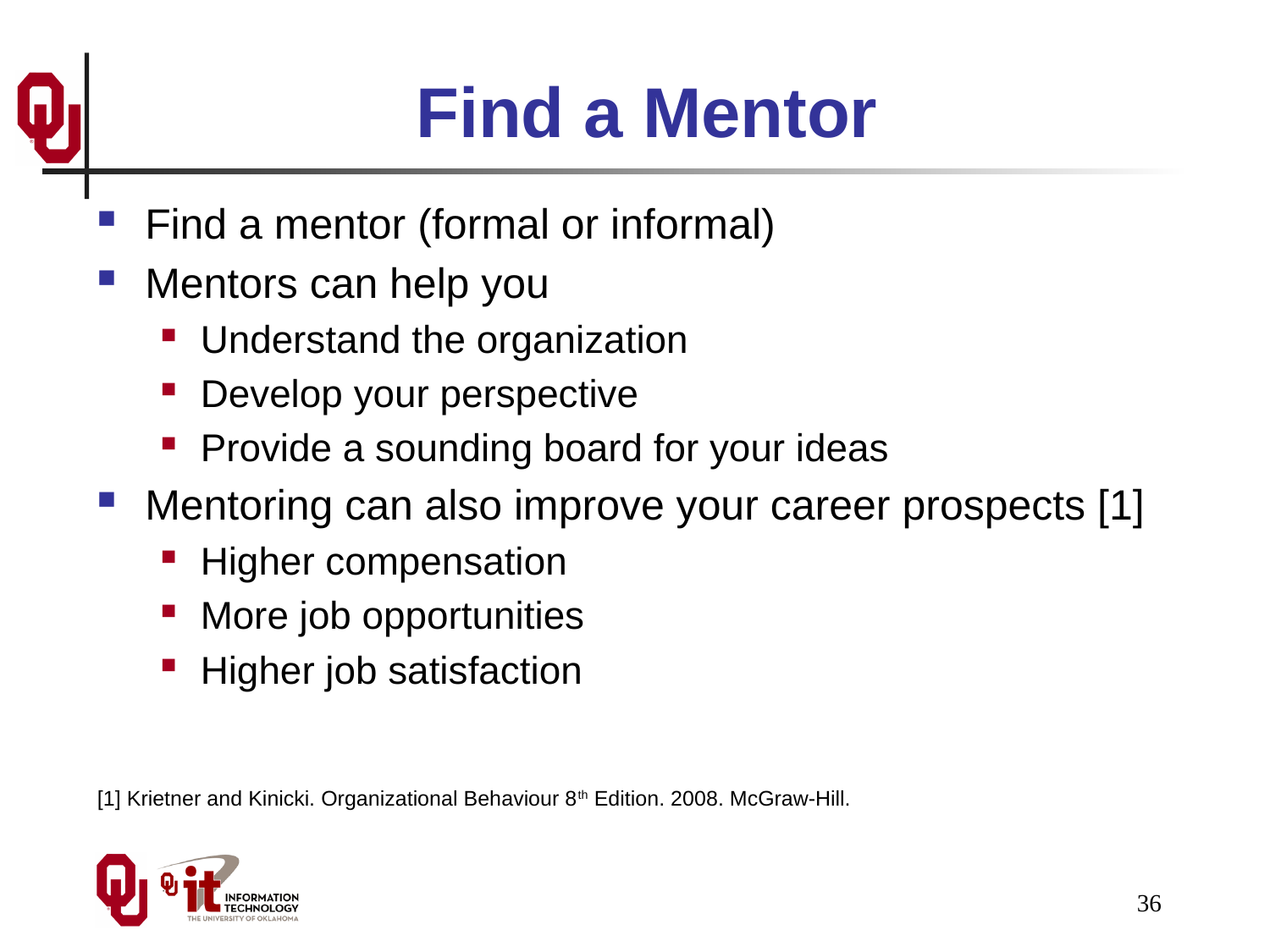

# Find a Mentor
Find a mentor (formal or informal)
Mentors can help you
Understand the organization
Develop your perspective
Provide a sounding board for your ideas
Mentoring can also improve your career prospects [1]
Higher compensation
More job opportunities
Higher job satisfaction

[1] Krietner and Kinicki. Organizational Behaviour 8th Edition. 2008. McGraw-Hill.

36